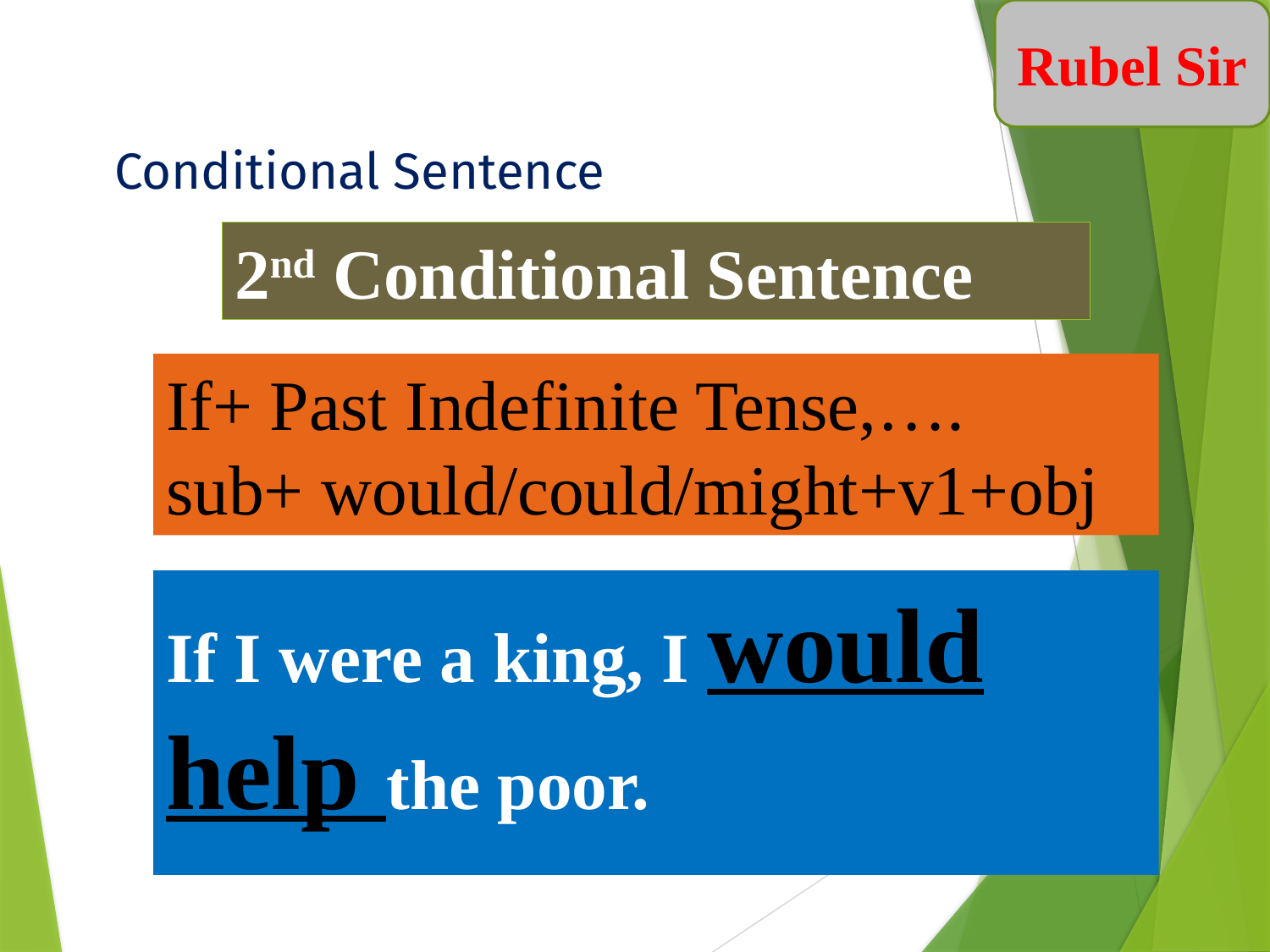

Rubel Sir
# Conditional Sentence
2nd Conditional Sentence
If+ Past Indefinite Tense,….
sub+ would/could/might+v1+obj
If I were a king, I would help the poor.